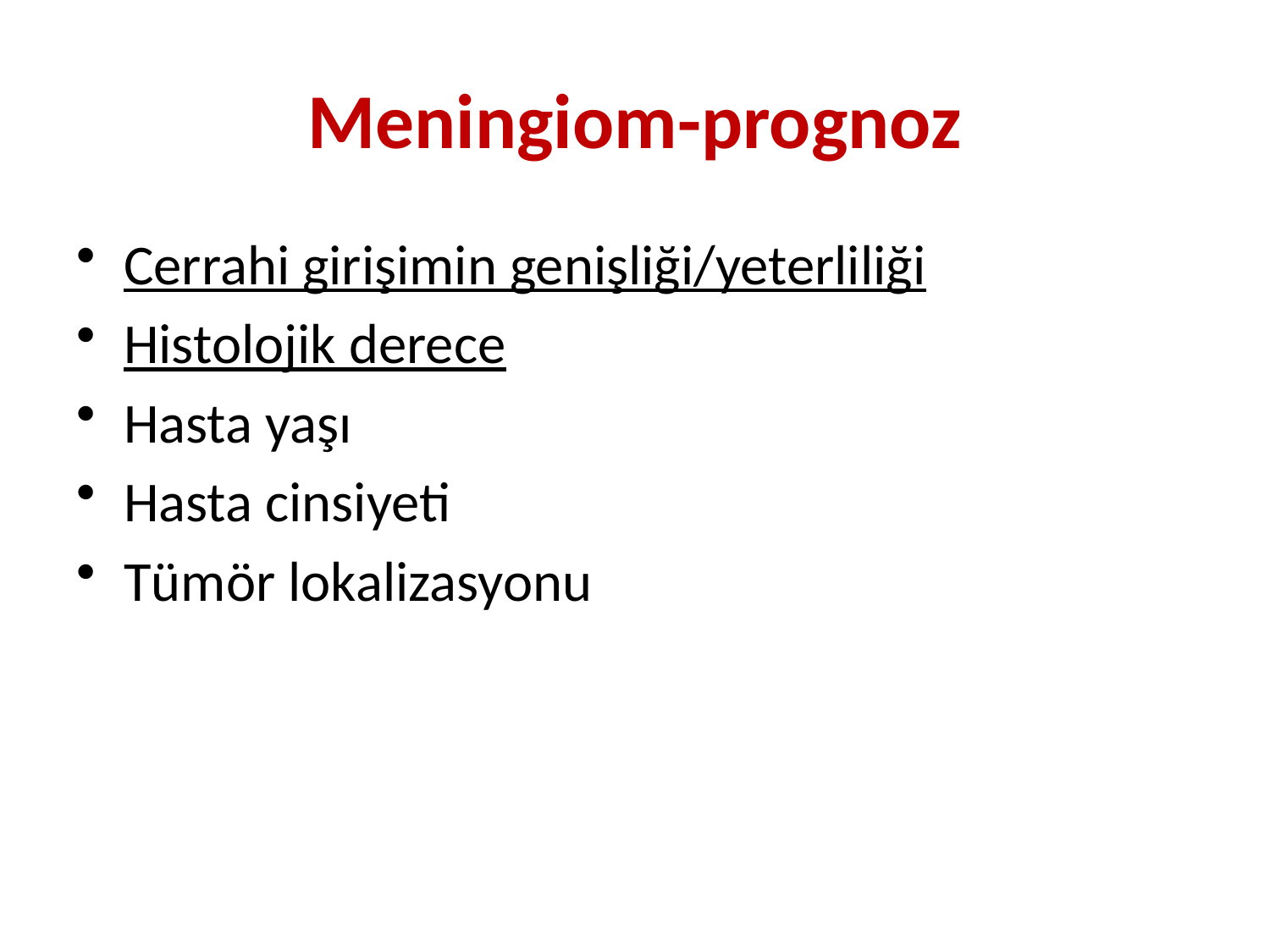

# Meningiom-prognoz
Cerrahi girişimin genişliği/yeterliliği
Histolojik derece
Hasta yaşı
Hasta cinsiyeti
Tümör lokalizasyonu